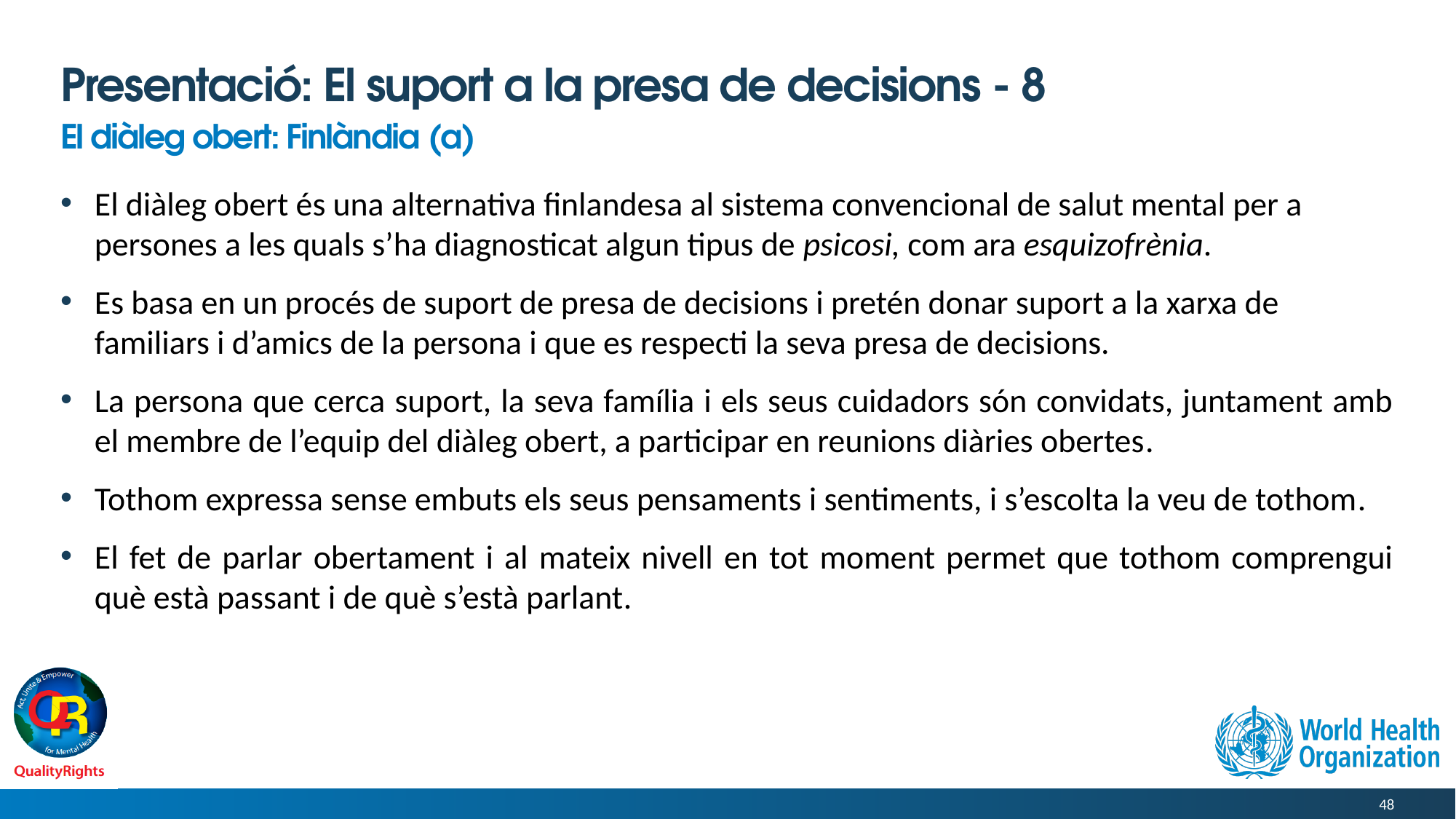

# Presentació: El suport a la presa de decisions - 8
El diàleg obert: Finlàndia (a)
El diàleg obert és una alternativa finlandesa al sistema convencional de salut mental per a persones a les quals s’ha diagnosticat algun tipus de psicosi, com ara esquizofrènia.
Es basa en un procés de suport de presa de decisions i pretén donar suport a la xarxa de familiars i d’amics de la persona i que es respecti la seva presa de decisions.
La persona que cerca suport, la seva família i els seus cuidadors són convidats, juntament amb el membre de l’equip del diàleg obert, a participar en reunions diàries obertes.
Tothom expressa sense embuts els seus pensaments i sentiments, i s’escolta la veu de tothom.
El fet de parlar obertament i al mateix nivell en tot moment permet que tothom comprengui què està passant i de què s’està parlant.

48